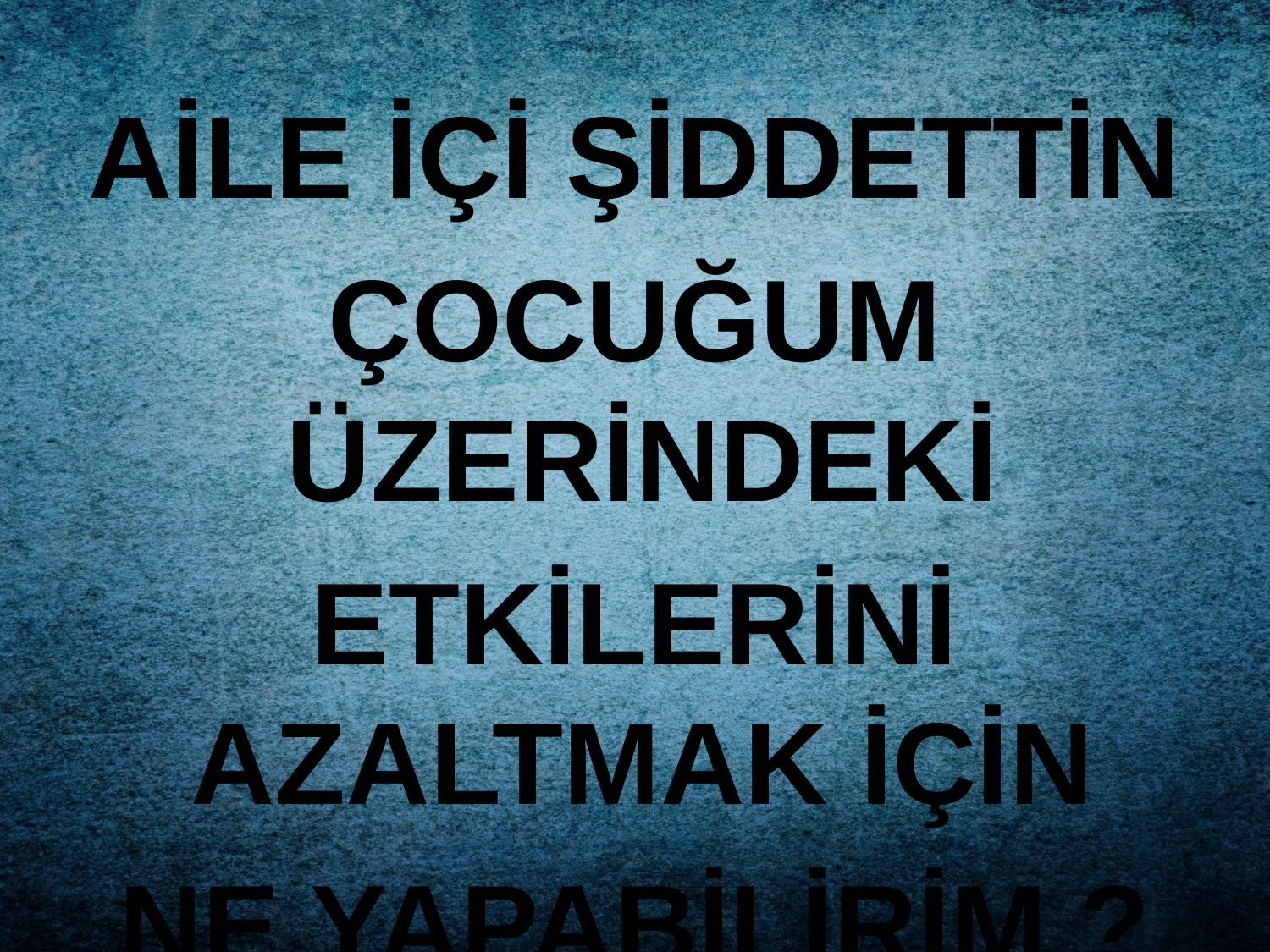

AİLE İÇİ ŞİDDETTİN
ÇOCUĞUM ÜZERİNDEKİ
ETKİLERİNİ AZALTMAK İÇİN
NE YAPABİLİRİM ?